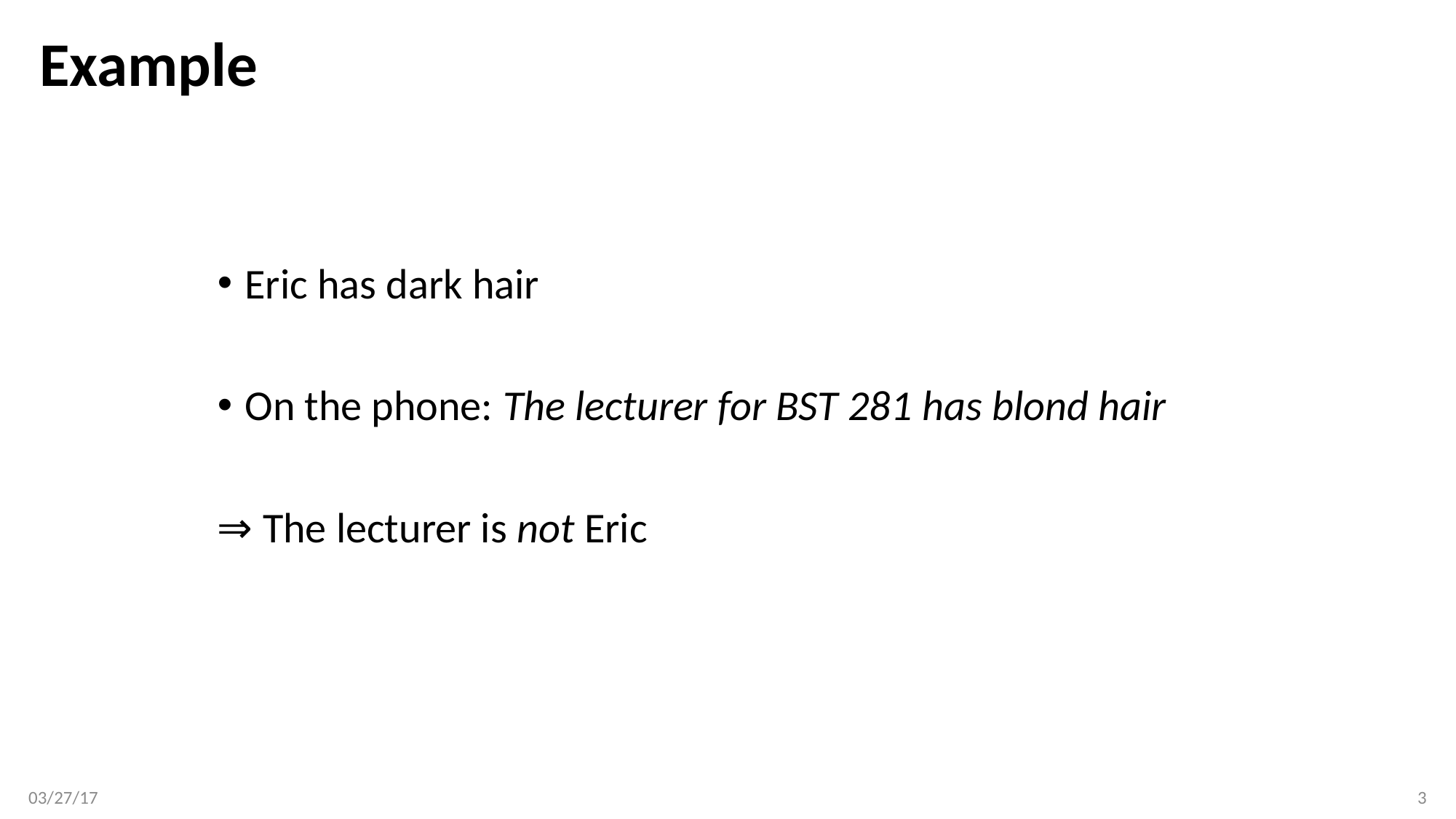

# Example

Eric has dark hair

On the phone: The lecturer for BST 281 has blond hair

⇒ The lecturer is not Eric
03/27/17
3